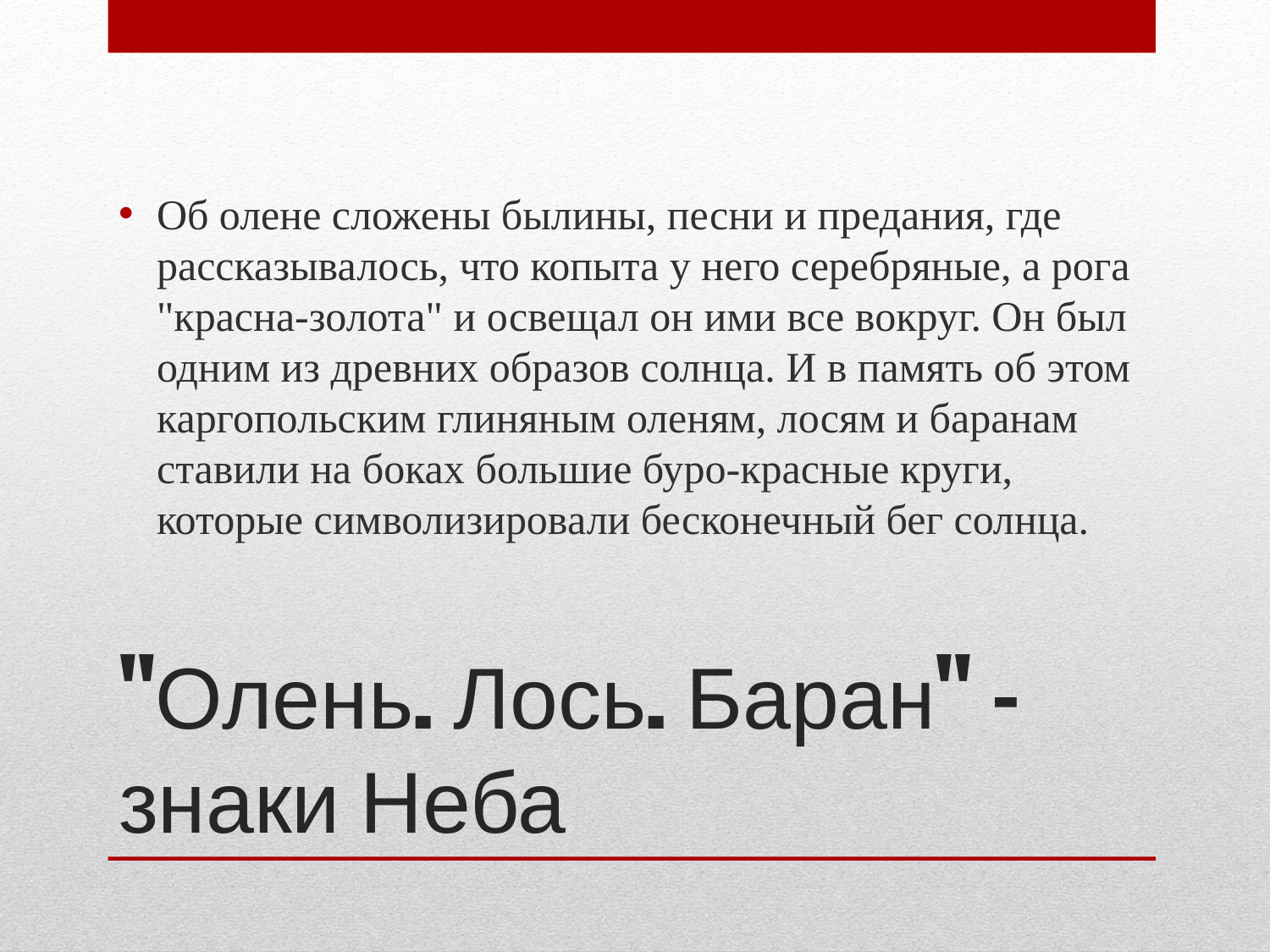

Об олене сложены былины, песни и предания, где рассказывалось, что копыта у него серебряные, а рога "красна-золота" и освещал он ими все вокруг. Он был одним из древних образов солнца. И в память об этом каргопольским глиняным оленям, лосям и баранам ставили на боках большие буро-красные круги, которые символизировали бесконечный бег солнца.
# "Олень. Лось. Баран" - знаки Неба